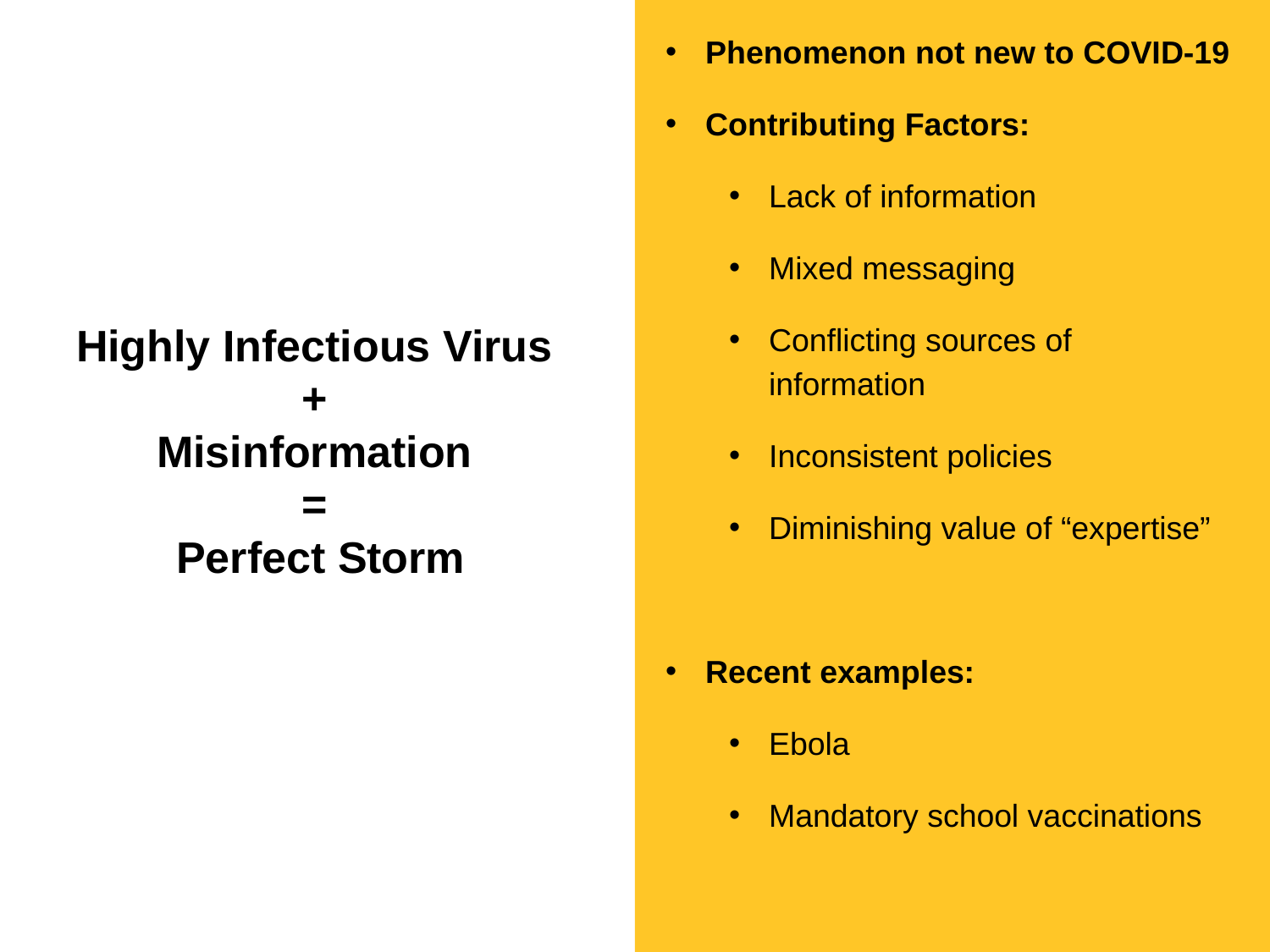

# Highly Infectious Virus + Misinformation = Perfect Storm
Phenomenon not new to COVID-19
Contributing Factors:
Lack of information
Mixed messaging
Conflicting sources of information
Inconsistent policies
Diminishing value of “expertise”

Recent examples:
Ebola
Mandatory school vaccinations